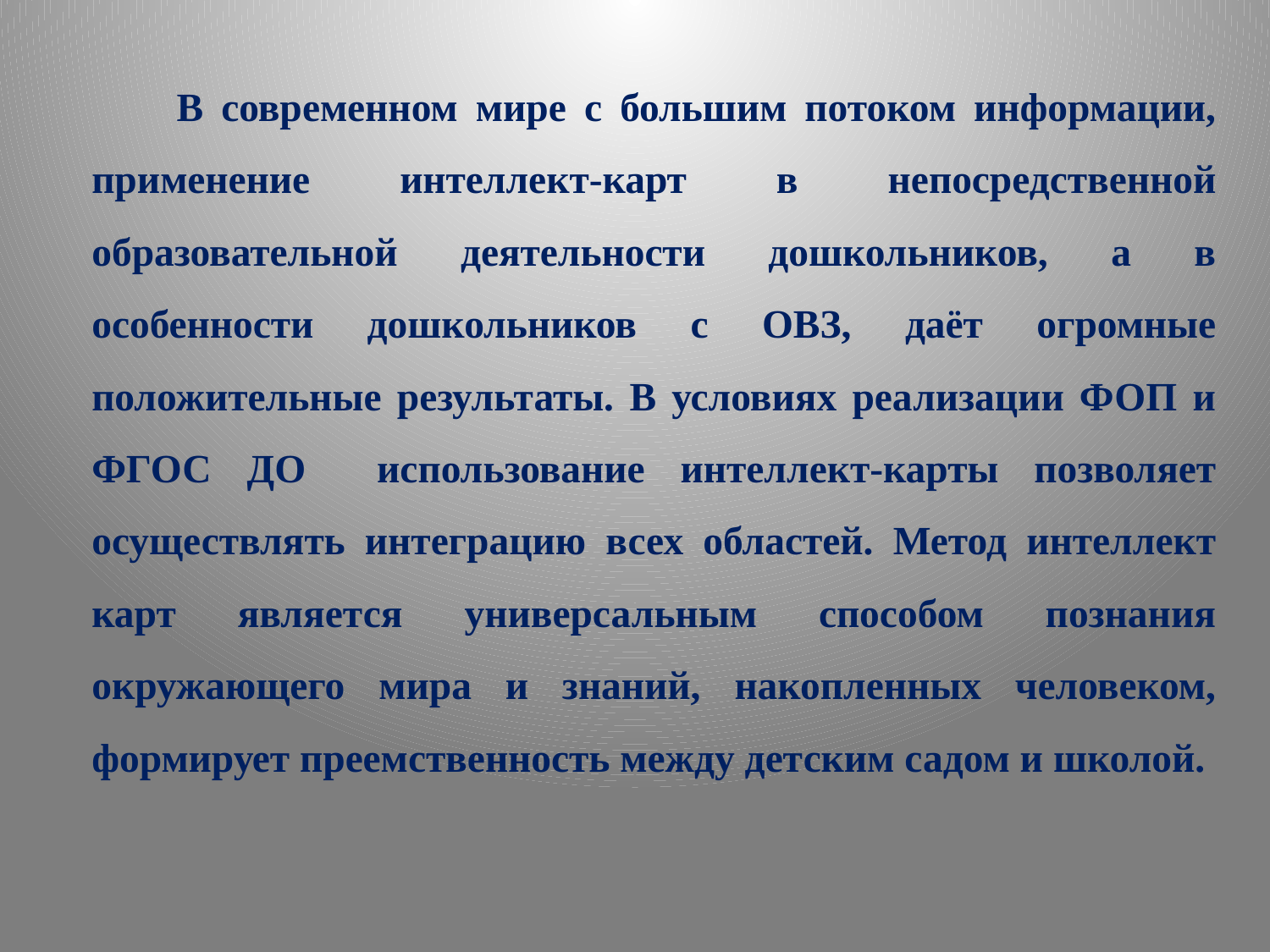

В современном мире с большим потоком информации, применение интеллект-карт в непосредственной образовательной деятельности дошкольников, а в особенности дошкольников с ОВЗ, даёт огромные положительные результаты. В условиях реализации ФОП и ФГОС ДО  использование интеллект-карты позволяет осуществлять интеграцию всех областей. Метод интеллект карт является универсальным способом познания окружающего мира и знаний, накопленных человеком, формирует преемственность между детским садом и школой.